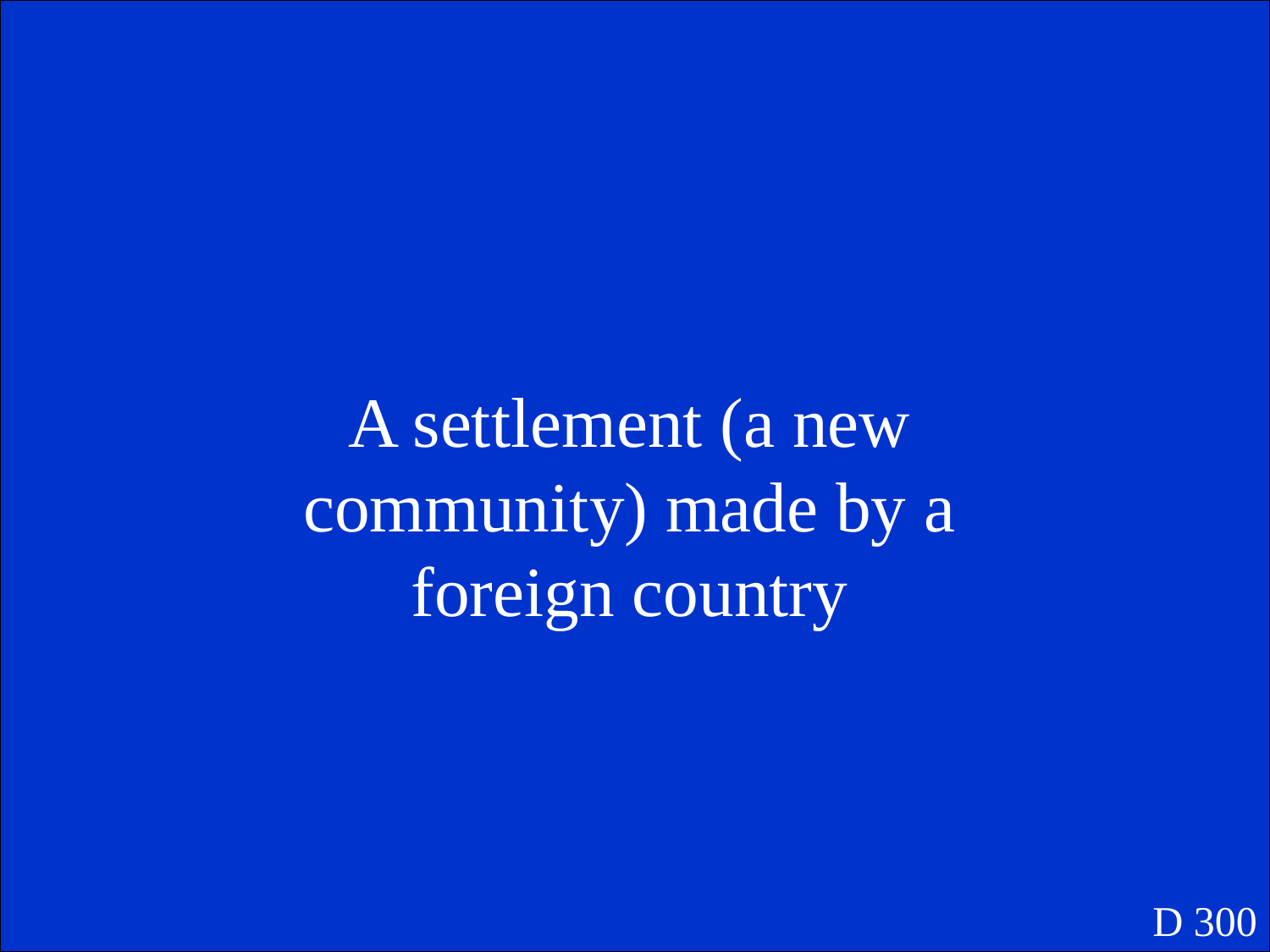

A settlement (a new community) made by a foreign country
D 300